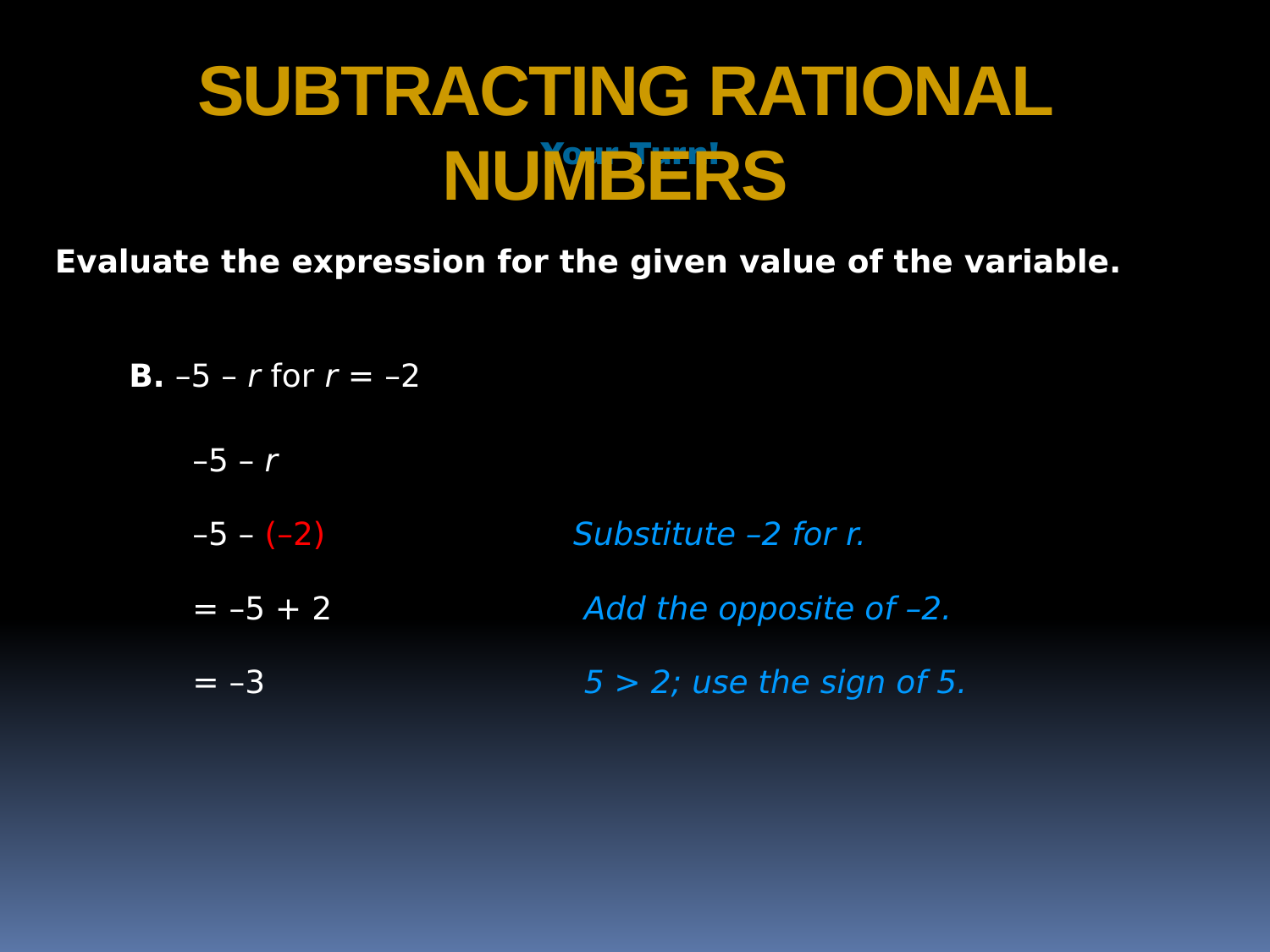

SUBTRACTING RATIONAL NUMBERS
Your Turn!
Evaluate the expression for the given value of the variable.
B. –5 – r for r = –2
–5 – r
–5 – (–2)
Substitute –2 for r.
= –5 + 2
Add the opposite of –2.
= –3
5 > 2; use the sign of 5.